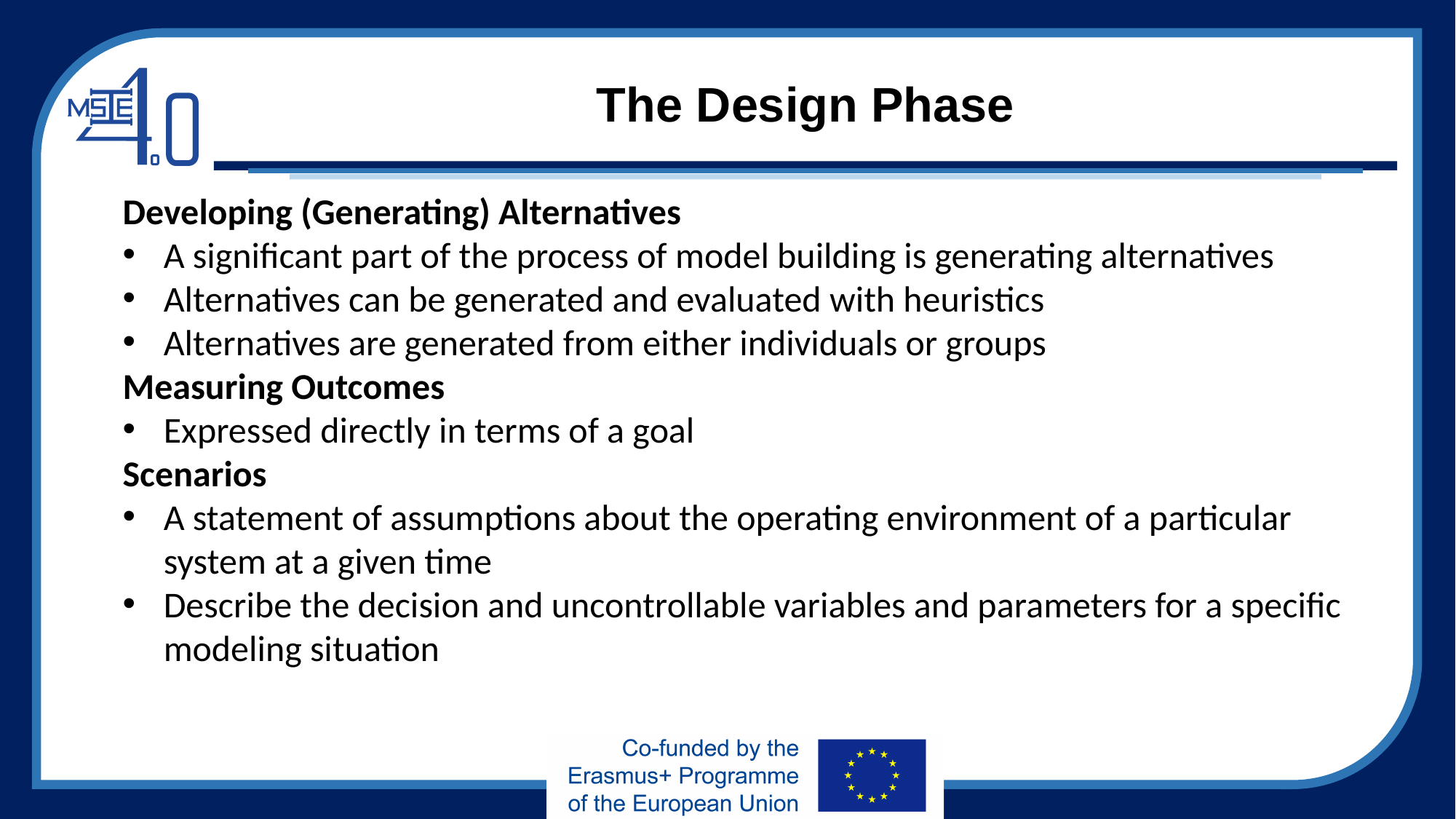

# The Design Phase
Developing (Generating) Alternatives
A significant part of the process of model building is generating alternatives
Alternatives can be generated and evaluated with heuristics
Alternatives are generated from either individuals or groups
Measuring Outcomes
Expressed directly in terms of a goal
Scenarios
A statement of assumptions about the operating environment of a particular system at a given time
Describe the decision and uncontrollable variables and parameters for a specific modeling situation